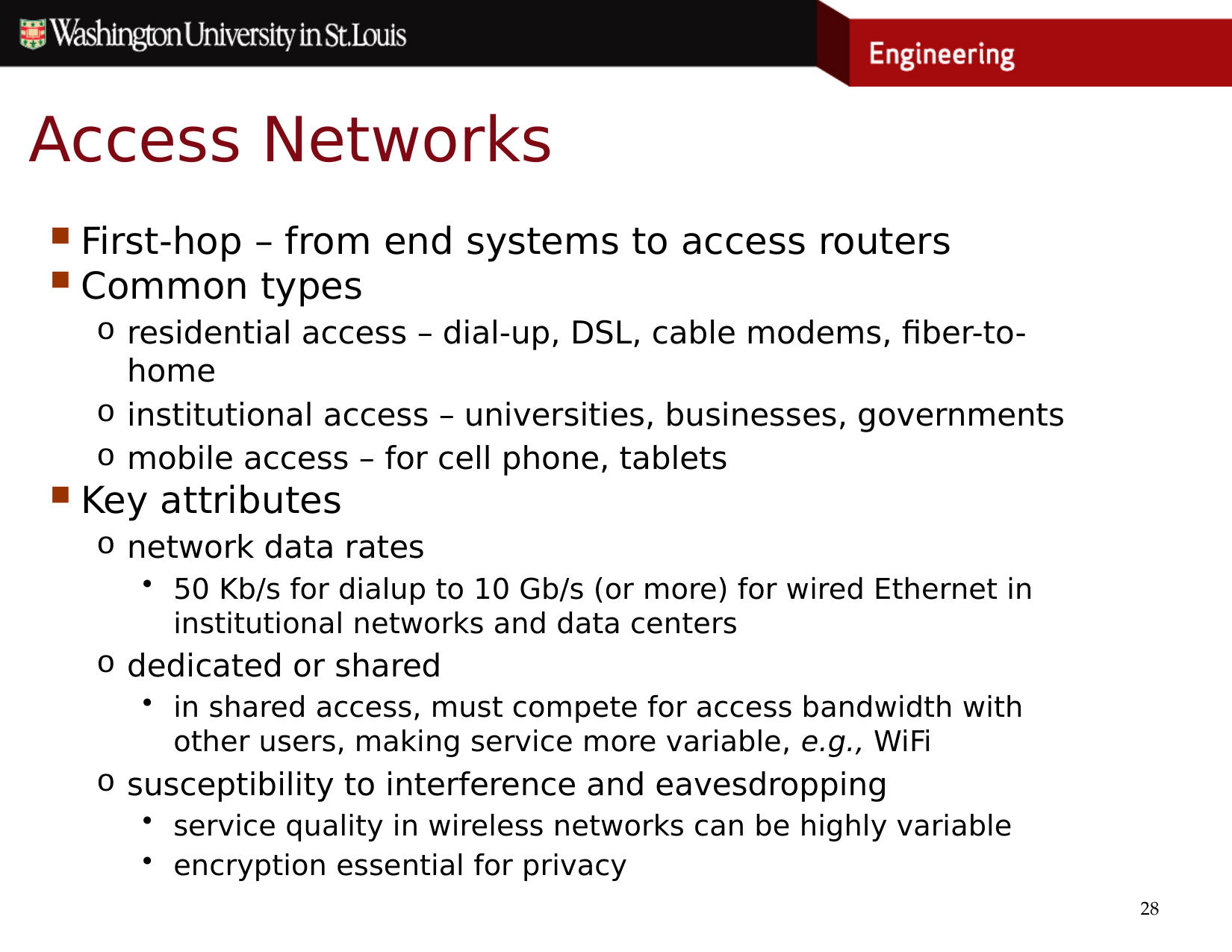

# Access Networks
First-hop – from end systems to access routers
Common types
residential access – dial-up, DSL, cable modems, fiber-to-home
institutional access – universities, businesses, governments
mobile access – for cell phone, tablets
Key attributes
network data rates
50 Kb/s for dialup to 10 Gb/s (or more) for wired Ethernet in institutional networks and data centers
dedicated or shared
in shared access, must compete for access bandwidth with other users, making service more variable, e.g., WiFi
susceptibility to interference and eavesdropping
service quality in wireless networks can be highly variable
encryption essential for privacy
28